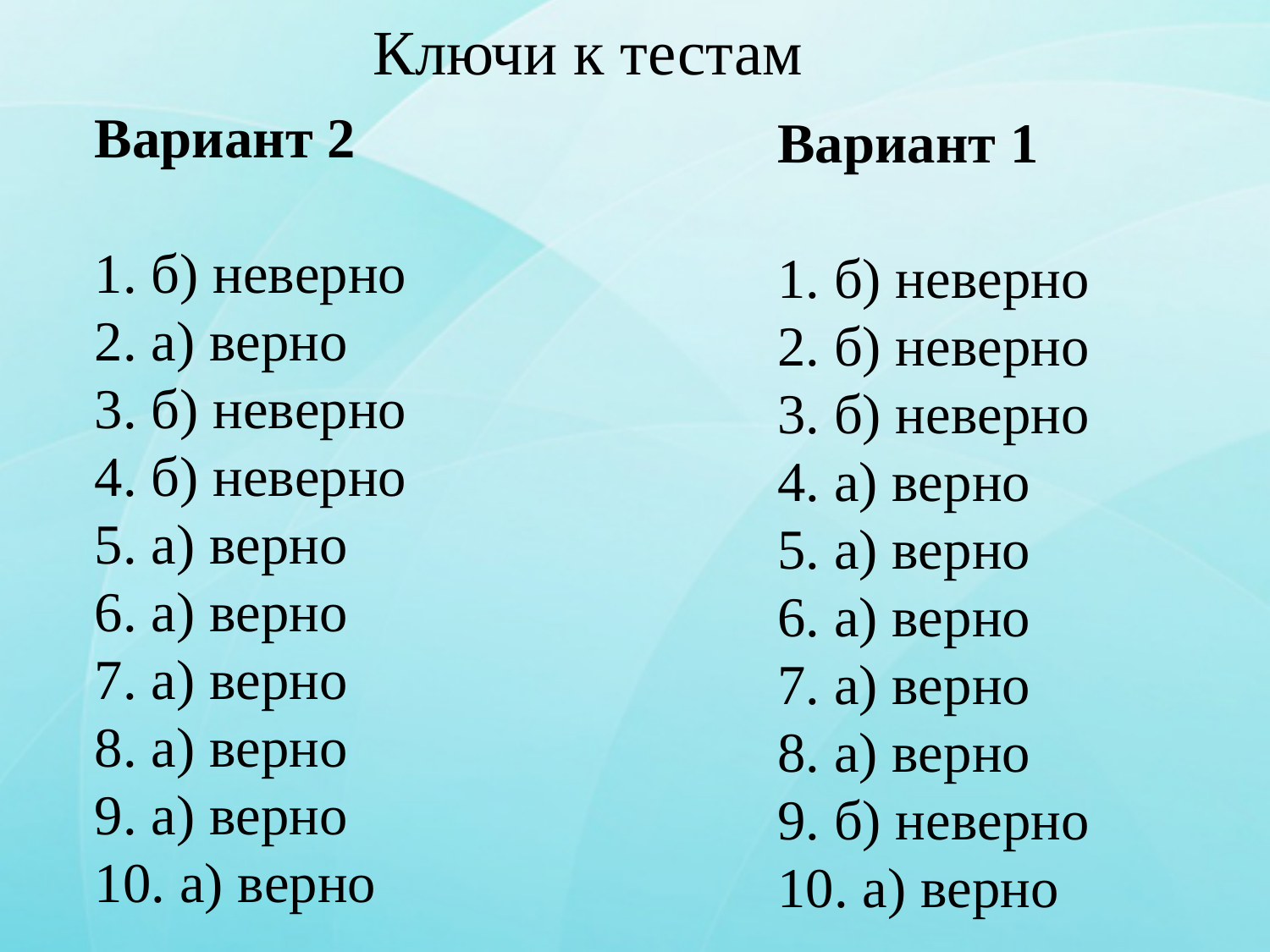

Ключи к тестам
Вариант 2

1. б) неверно
2. а) верно
3. б) неверно
4. б) неверно
5. а) верно
6. а) верно
7. а) верно
8. а) верно
9. а) верно
10. а) верно

Вариант 1

1. б) неверно
2. б) неверно
3. б) неверно
4. а) верно
5. а) верно
6. а) верно
7. а) верно
8. а) верно
9. б) неверно
10. а) верно